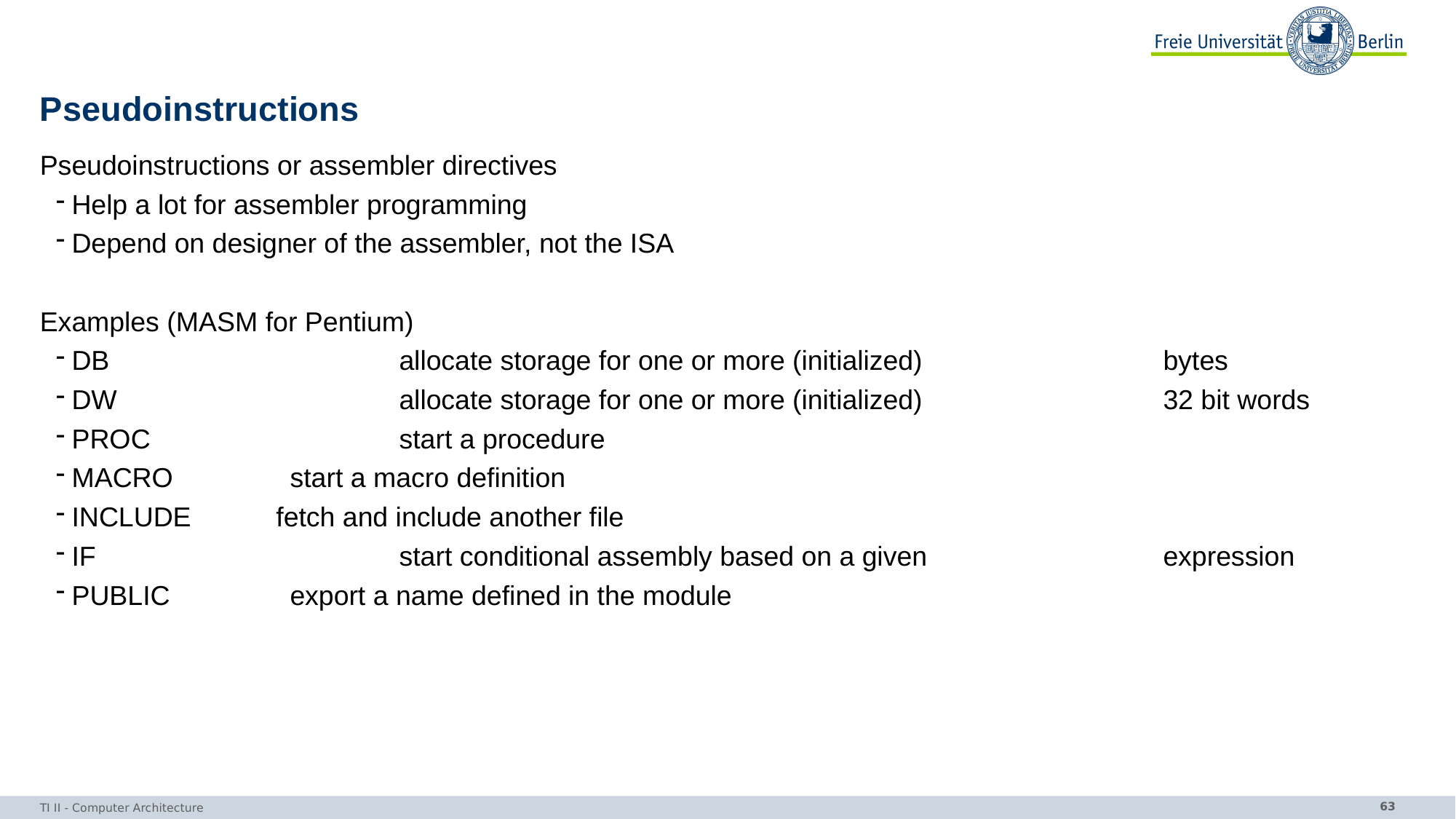

# Pseudoinstructions
Pseudoinstructions or assembler directives
Help a lot for assembler programming
Depend on designer of the assembler, not the ISA

Examples (MASM for Pentium)
DB			allocate storage for one or more (initialized) 			bytes
DW			allocate storage for one or more (initialized) 			32 bit words
PROC			start a procedure
MACRO		start a macro definition
INCLUDE	fetch and include another file
IF			start conditional assembly based on a given 			expression
PUBLIC		export a name defined in the module
TI II - Computer Architecture